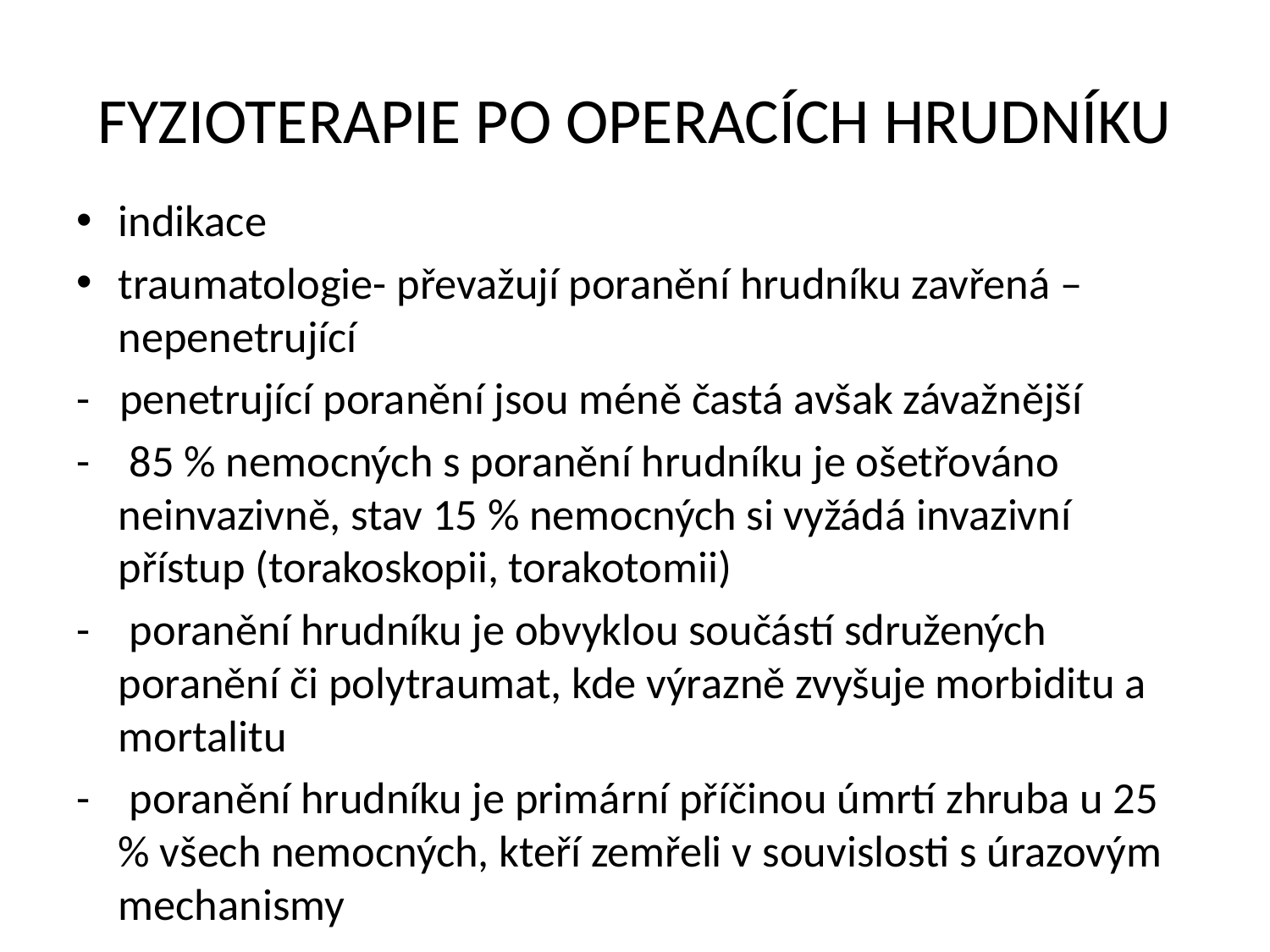

# FYZIOTERAPIE PO OPERACÍCH HRUDNÍKU
indikace
traumatologie- převažují poranění hrudníku zavřená – nepenetrující
-   penetrující poranění jsou méně častá avšak závažnější
-    85 % nemocných s poranění hrudníku je ošetřováno neinvazivně, stav 15 % nemocných si vyžádá invazivní přístup (torakoskopii, torakotomii)
-    poranění hrudníku je obvyklou součástí sdružených poranění či polytraumat, kde výrazně zvyšuje morbiditu a mortalitu
-    poranění hrudníku je primární příčinou úmrtí zhruba u 25 % všech nemocných, kteří zemřeli v souvislosti s úrazovým mechanismy